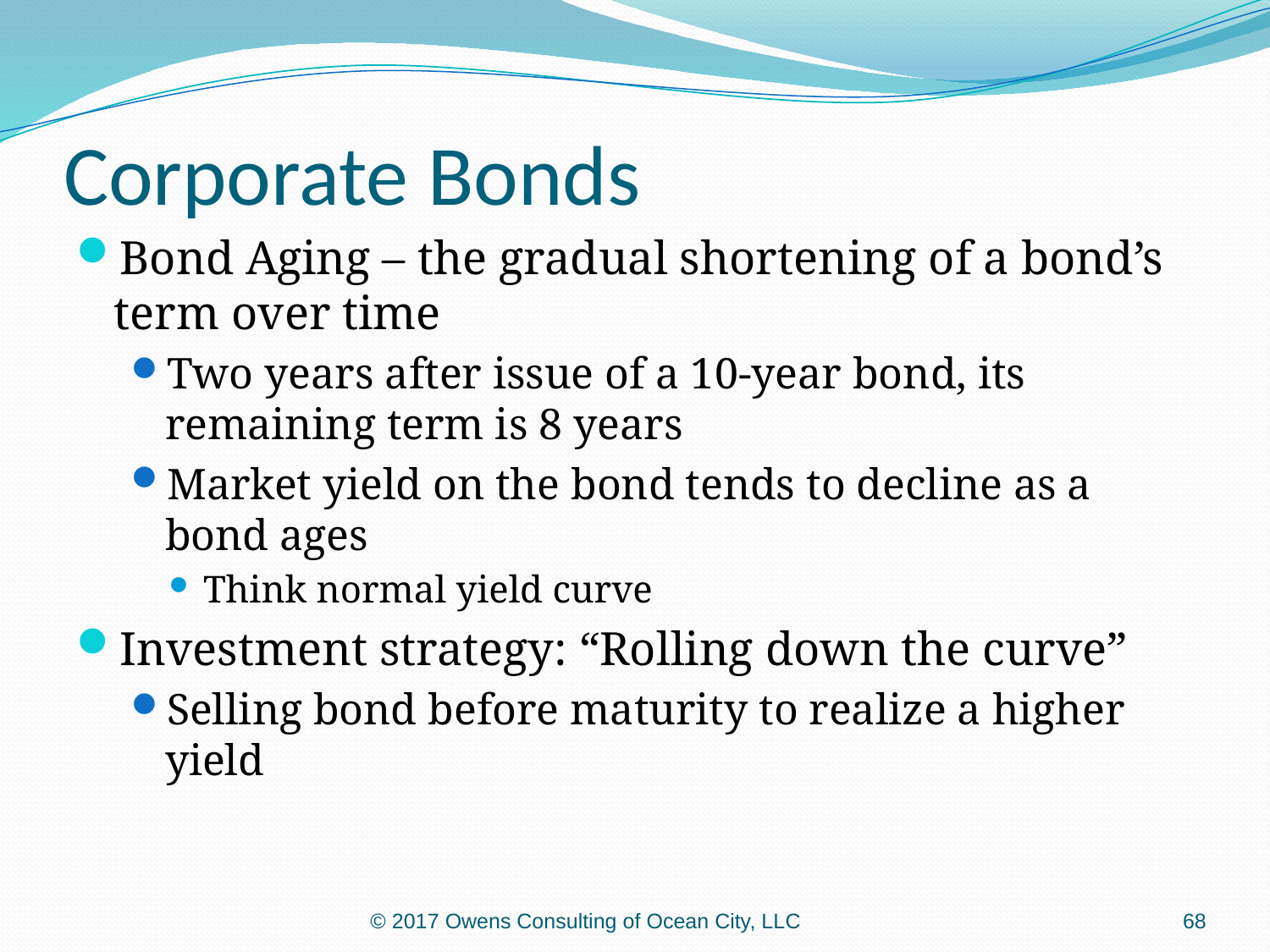

# Corporate Bonds
Bond Aging – the gradual shortening of a bond’s term over time
Two years after issue of a 10-year bond, its remaining term is 8 years
Market yield on the bond tends to decline as a bond ages
Think normal yield curve
Investment strategy: “Rolling down the curve”
Selling bond before maturity to realize a higher yield

© 2017 Owens Consulting of Ocean City, LLC
68